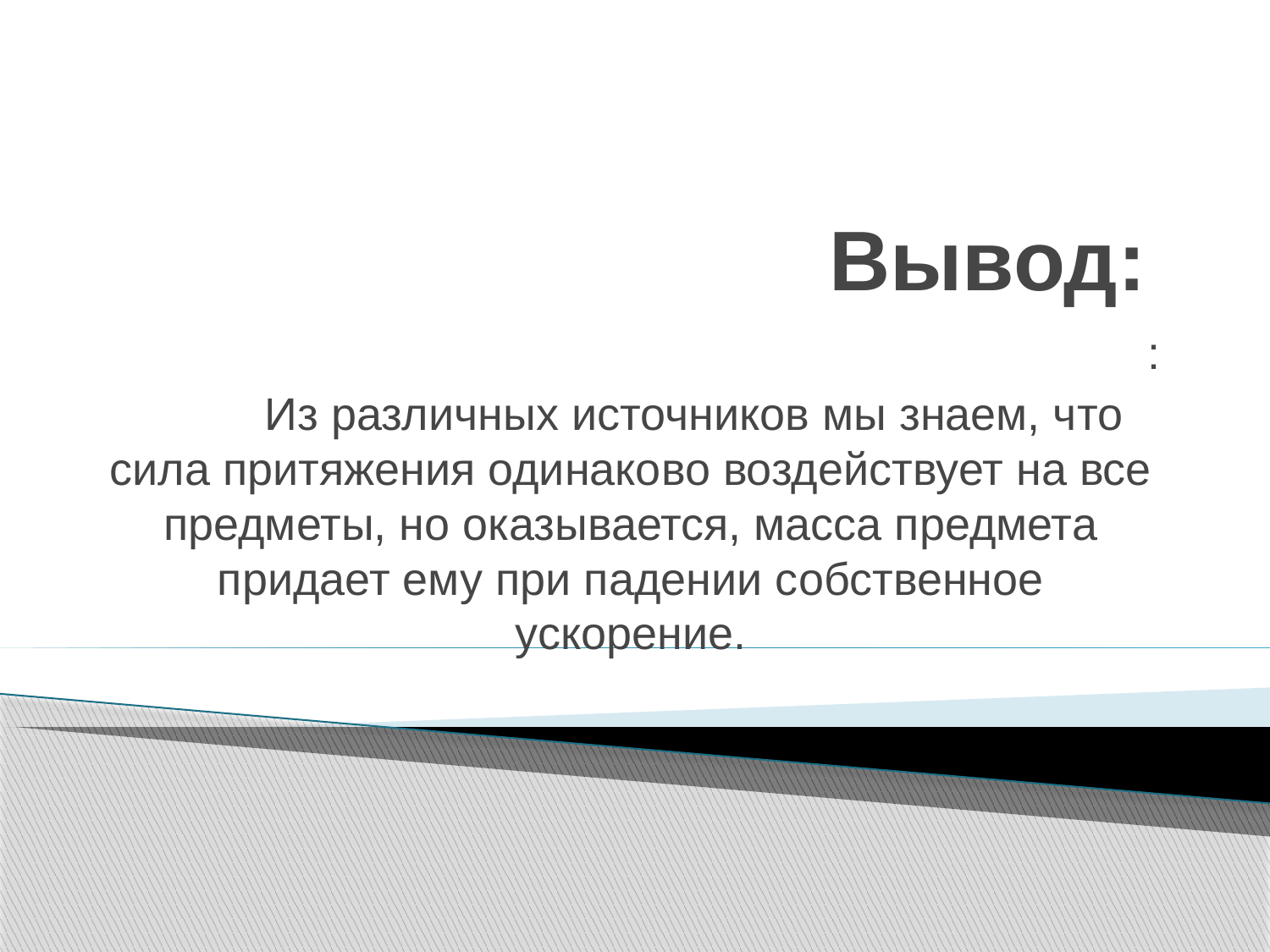

# Вывод:
:
          Из различных источников мы знаем, что сила притяжения одинаково воздействует на все предметы, но оказывается, масса предмета придает ему при падении собственное ускорение.